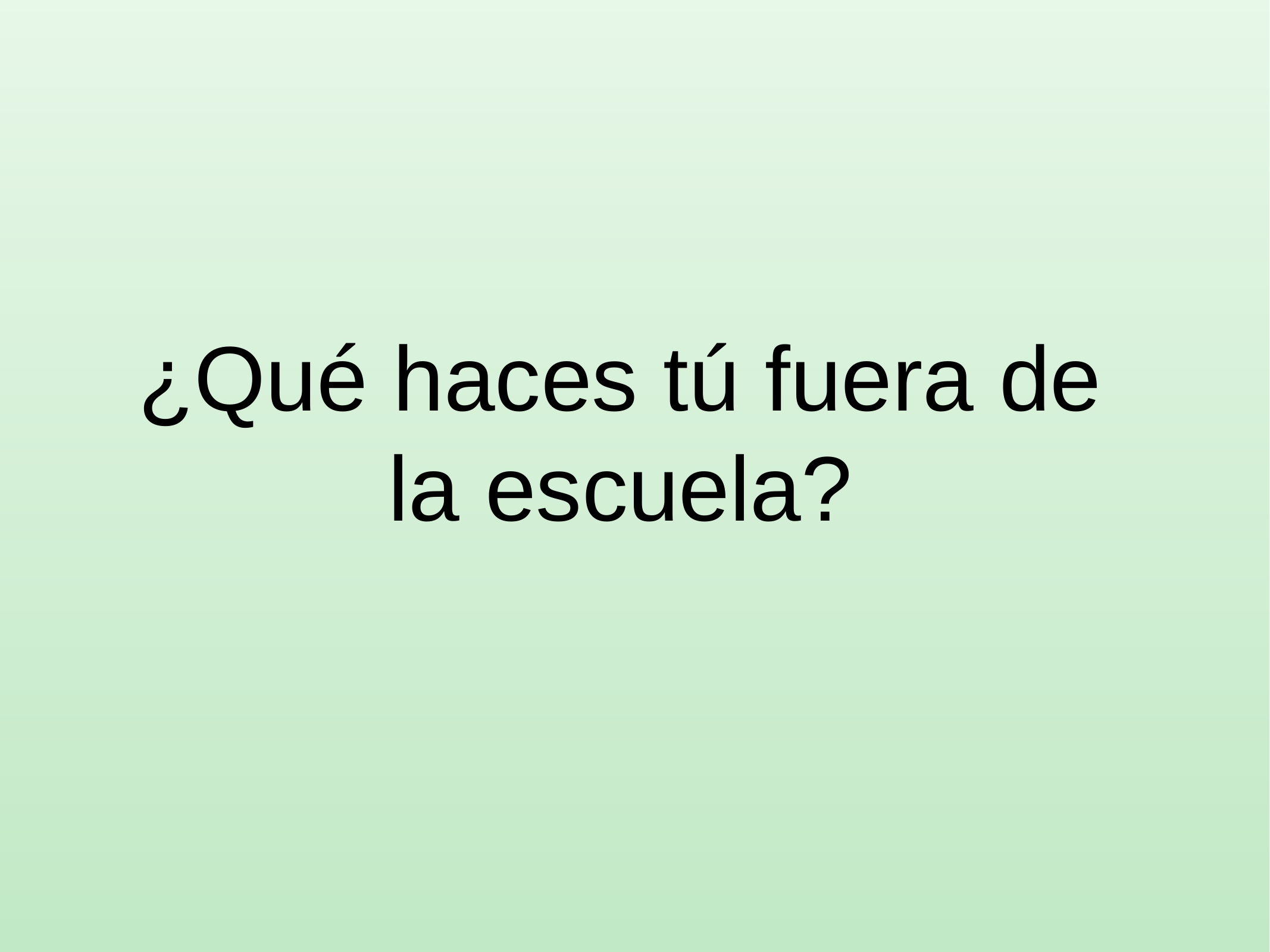

¿Qué haces tú fuera de la escuela?